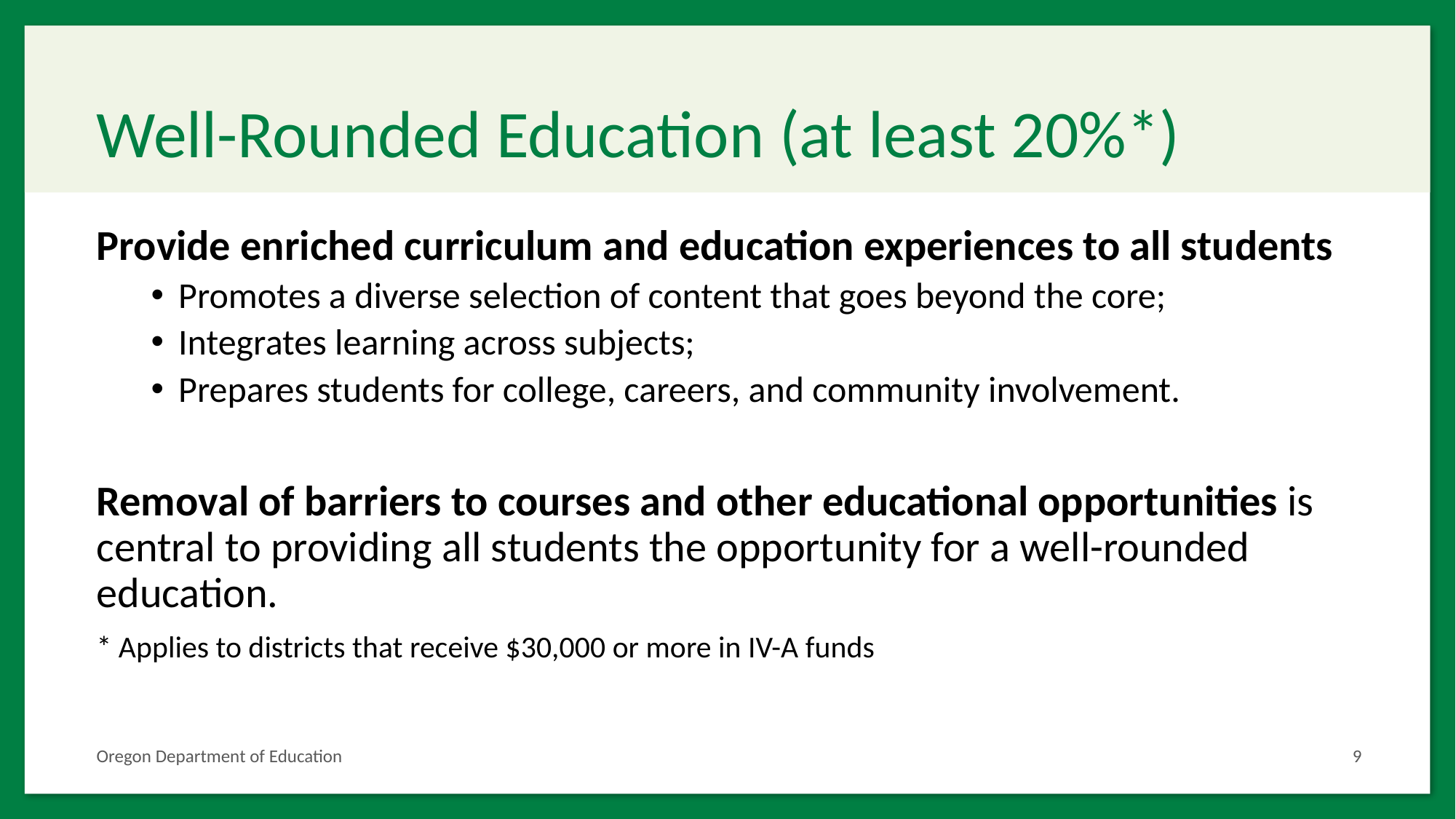

# Well-Rounded Education (at least 20%*)
Provide enriched curriculum and education experiences to all students
Promotes a diverse selection of content that goes beyond the core;
Integrates learning across subjects;
Prepares students for college, careers, and community involvement.

Removal of barriers to courses and other educational opportunities is central to providing all students the opportunity for a well-rounded education.
* Applies to districts that receive $30,000 or more in IV-A funds
Oregon Department of Education
9